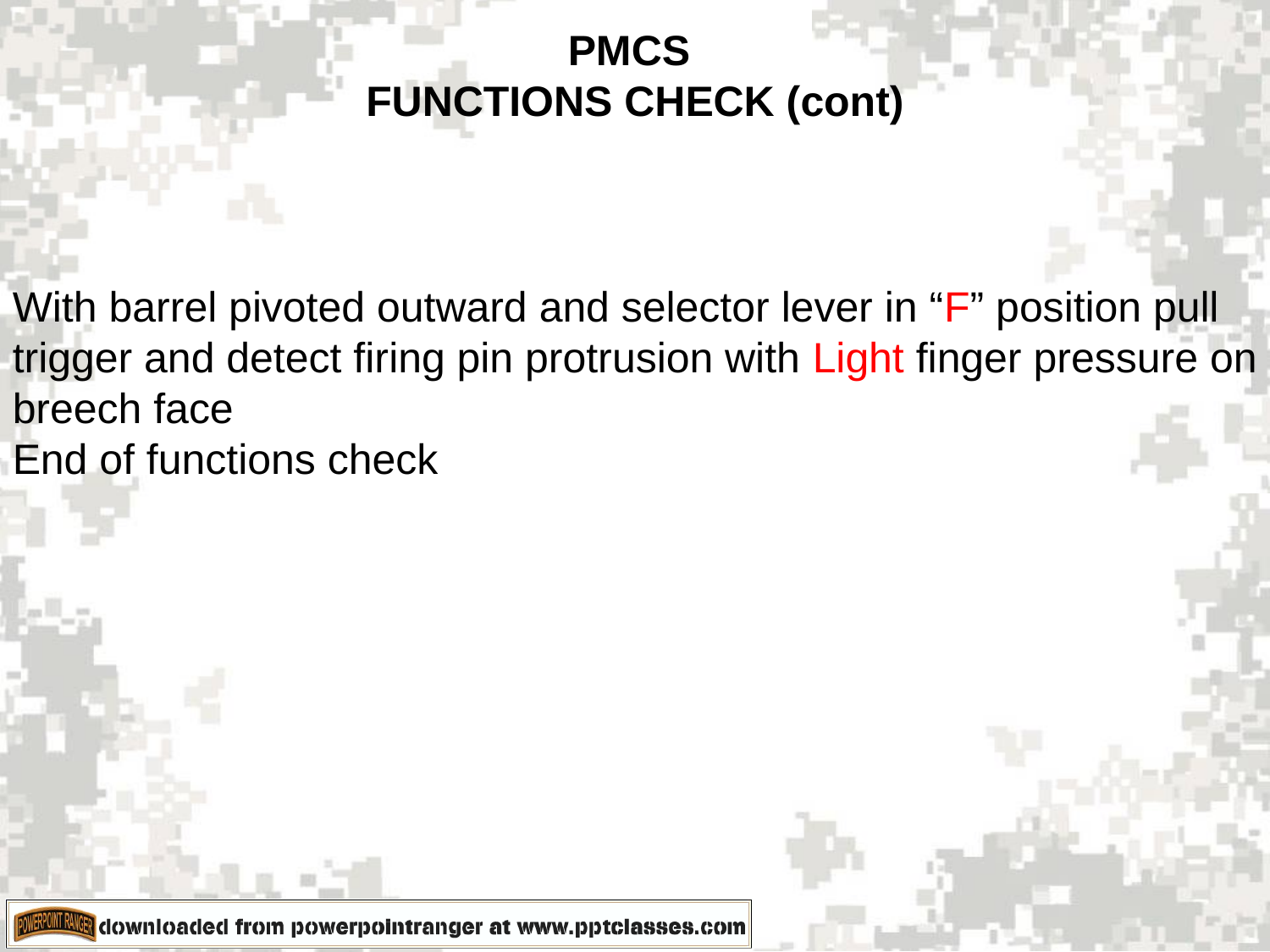

PMCS
FUNCTIONS CHECK (cont)

With barrel pivoted outward and selector lever in “F” position pull trigger and detect firing pin protrusion with Light finger pressure on breech face
End of functions check